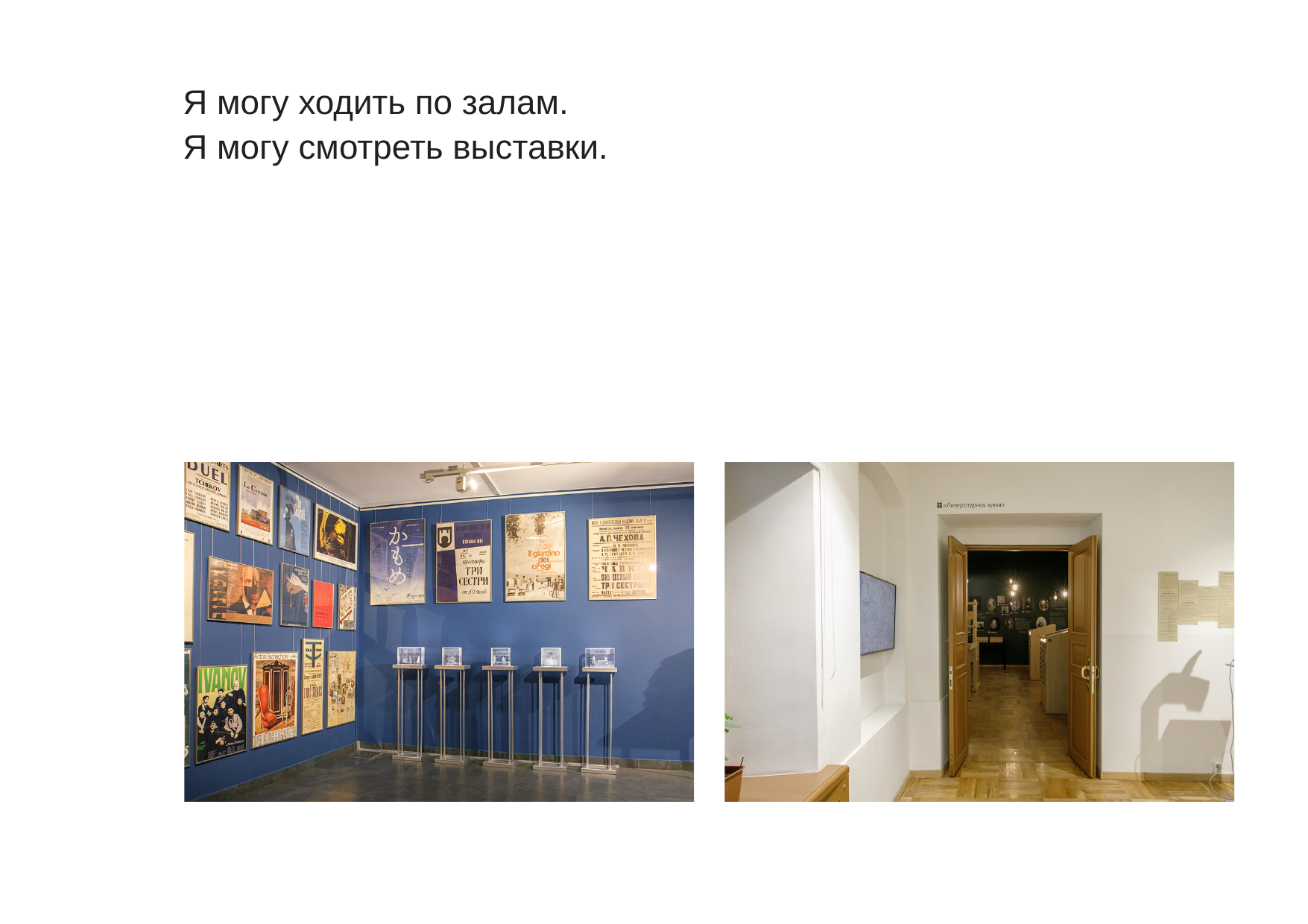

Я могу ходить по залам.
Я могу смотреть выставки.